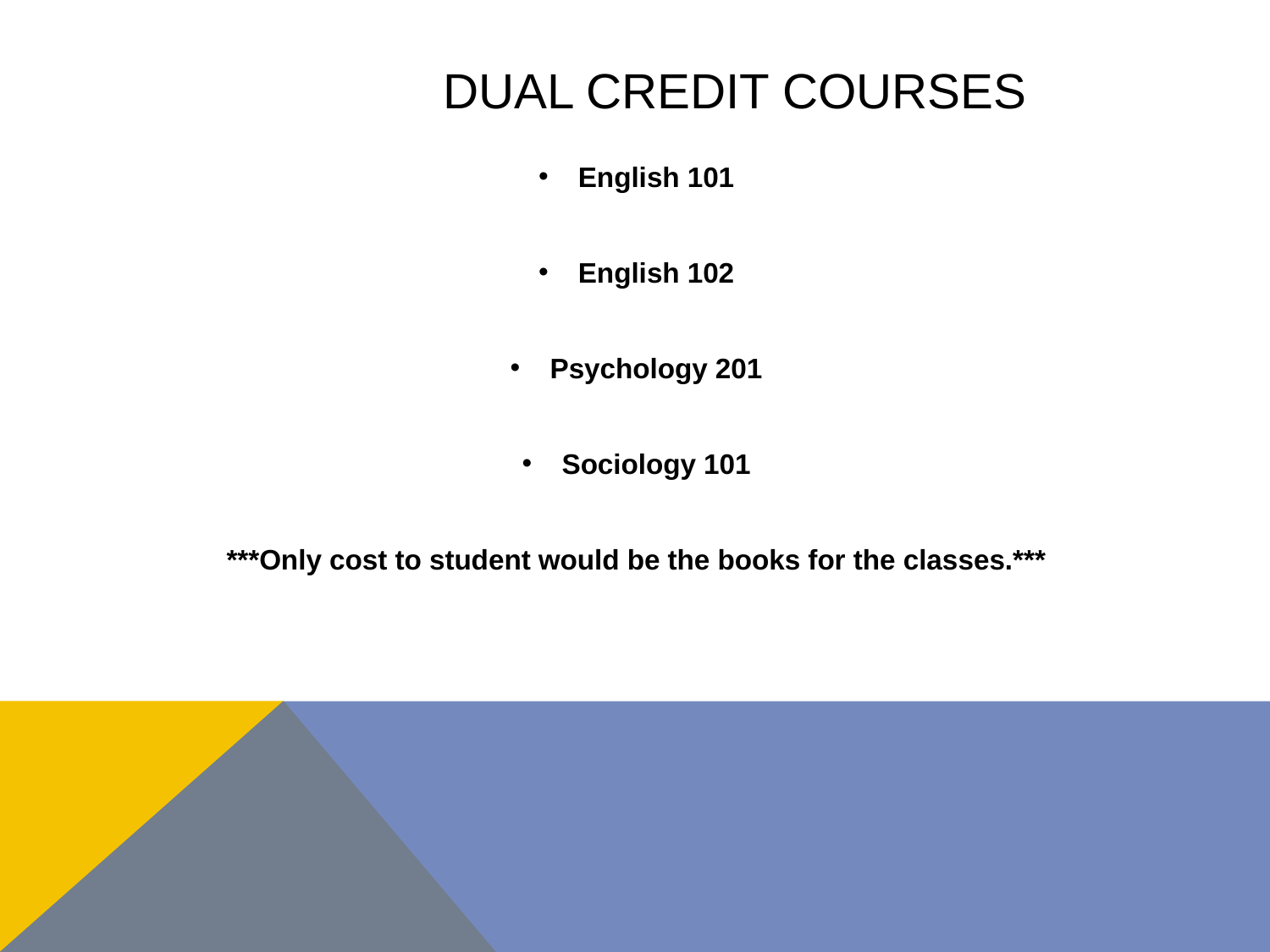

# Dual Credit Courses
English 101

English 102

Psychology 201

Sociology 101

***Only cost to student would be the books for the classes.***